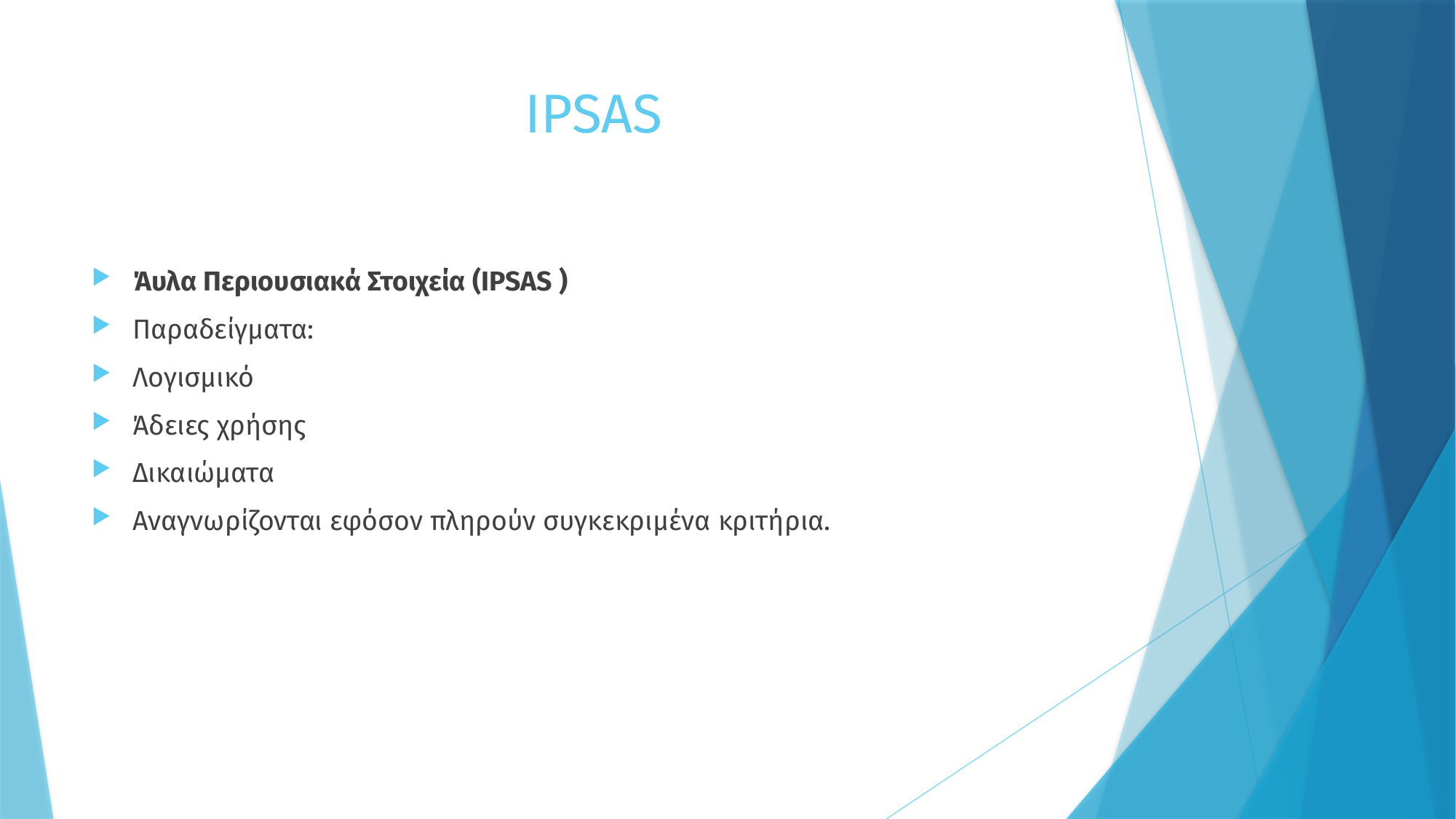

# IPSAS
Άυλα Περιουσιακά Στοιχεία (IPSAS )
Παραδείγματα:
Λογισμικό
Άδειες χρήσης
Δικαιώματα
Αναγνωρίζονται εφόσον πληρούν συγκεκριμένα κριτήρια.